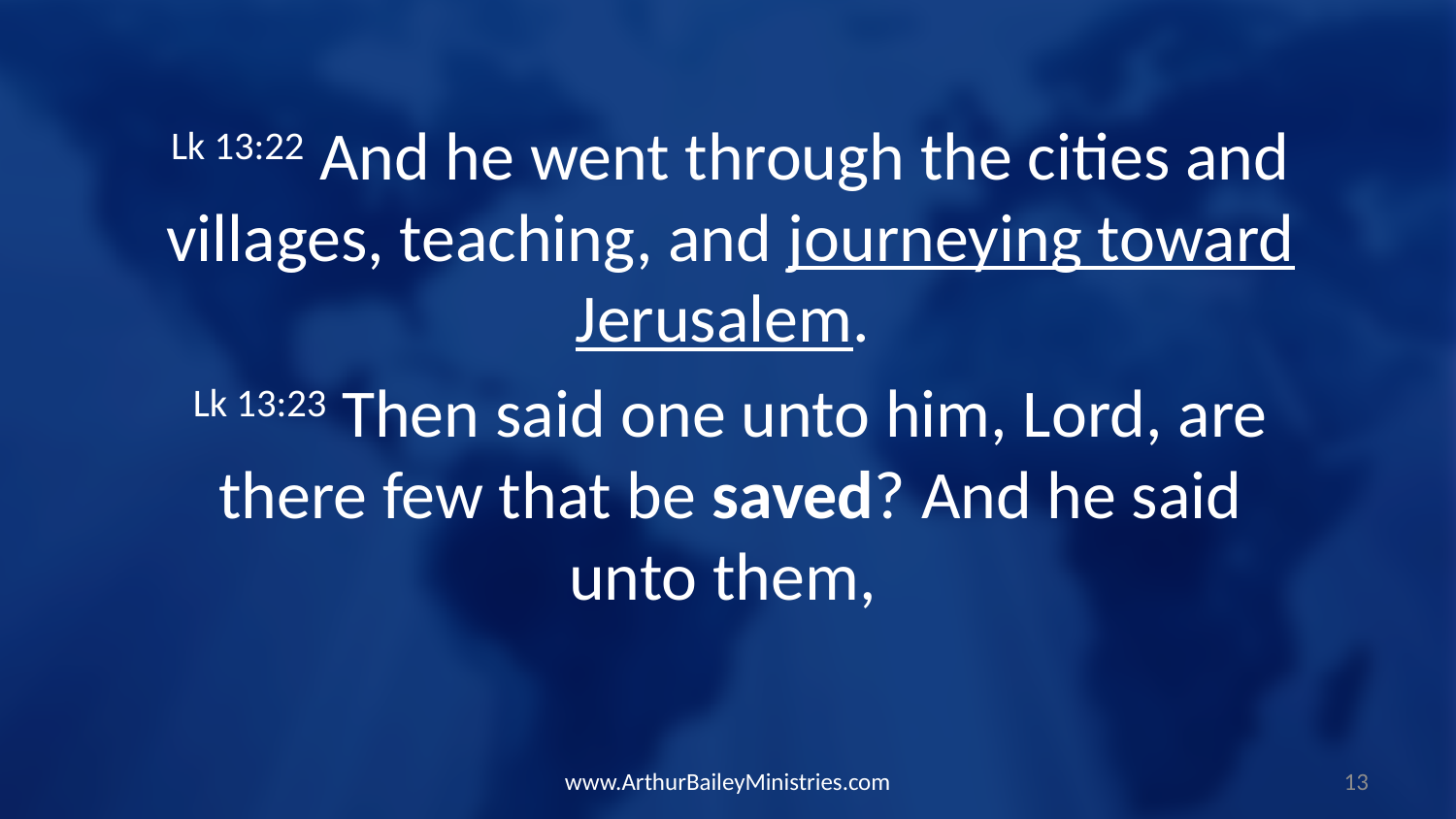

Lk 13:22 And he went through the cities and villages, teaching, and journeying toward Jerusalem.
Lk 13:23 Then said one unto him, Lord, are there few that be saved? And he said unto them,

www.ArthurBaileyMinistries.com
13